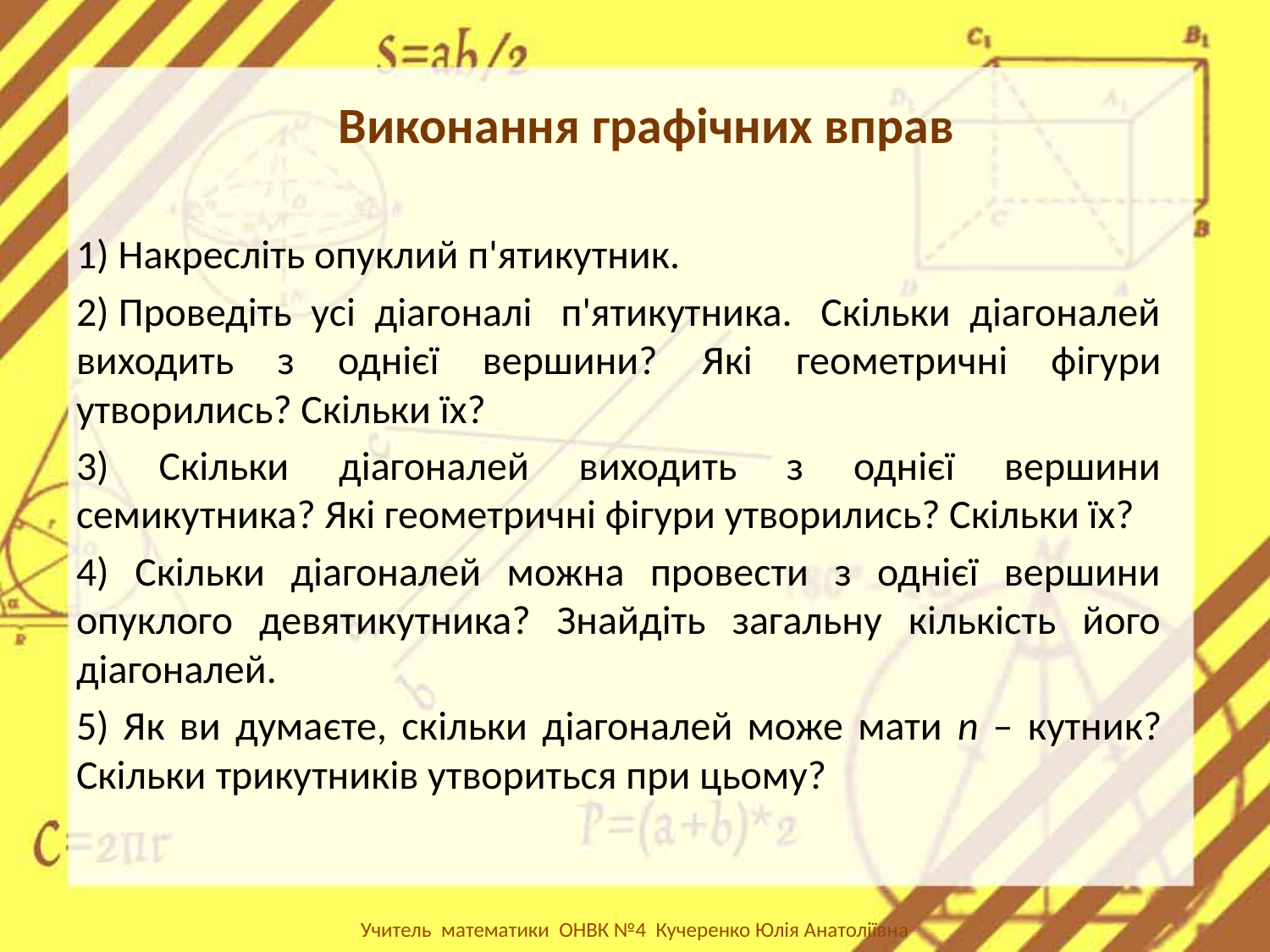

# Виконання графічних вправ
1) Накресліть опуклий п'ятикутник.
2) Проведіть  усі  діагоналі   п'ятикутника.   Скільки  діагоналей виходить з однієї вершини? Які геометричні фігури утворились? Скільки їх?
3) Скільки діагоналей виходить з однієї вершини семикутника? Які геометричні фігури утворились? Скільки їх?
4) Скільки діагоналей можна провести з однієї вершини опуклого девятикутника? Знайдіть загальну кількість його діагоналей.
5) Як ви думаєте, скільки діагоналей може мати n – кутник? Скільки трикутників утвориться при цьому?

Учитель  математики  ОНВК №4  Кучеренко Юлія Анатоліївна